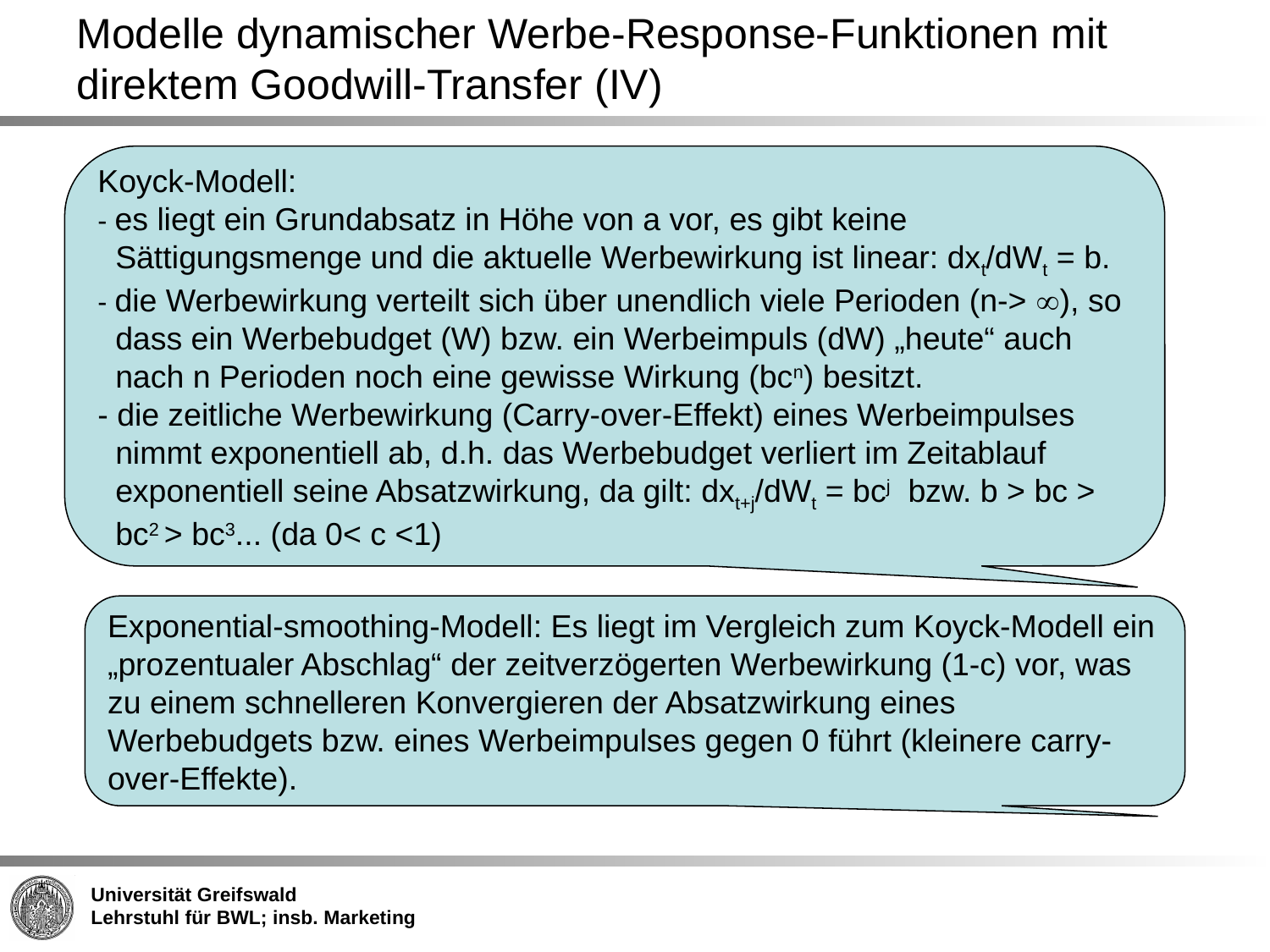

Modelle dynamischer Werbe-Response-Funktionen mit direktem Goodwill-Transfer (IV)
Koyck-Modell:
- es liegt ein Grundabsatz in Höhe von a vor, es gibt keine
  Sättigungsmenge und die aktuelle Werbewirkung ist linear: dxt/dWt = b.
- die Werbewirkung verteilt sich über unendlich viele Perioden (n-> ∞), so
  dass ein Werbebudget (W) bzw. ein Werbeimpuls (dW) „heute“ auch
  nach n Perioden noch eine gewisse Wirkung (bcn) besitzt.
- die zeitliche Werbewirkung (Carry-over-Effekt) eines Werbeimpulses
  nimmt exponentiell ab, d.h. das Werbebudget verliert im Zeitablauf
  exponentiell seine Absatzwirkung, da gilt: dxt+j/dWt = bcj  bzw. b > bc >
  bc2 > bc3... (da 0< c <1)
Exponential-smoothing-Modell: Es liegt im Vergleich zum Koyck-Modell ein „prozentualer Abschlag“ der zeitverzögerten Werbewirkung (1-c) vor, was zu einem schnelleren Konvergieren der Absatzwirkung eines Werbebudgets bzw. eines Werbeimpulses gegen 0 führt (kleinere carry-over-Effekte).